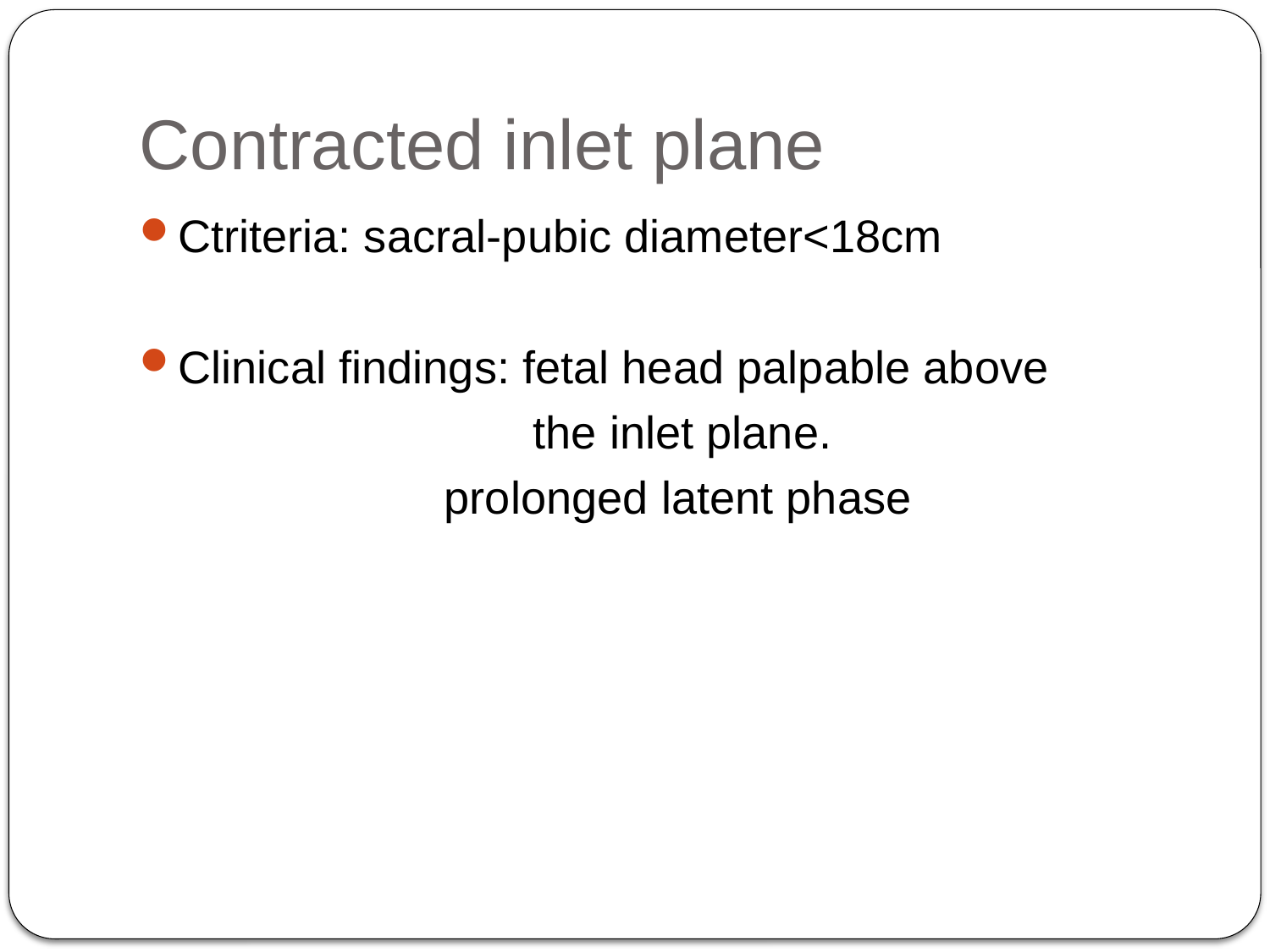

# Contracted inlet plane
Ctriteria: sacral-pubic diameter<18cm

Clinical findings: fetal head palpable above
                               the inlet plane.
                        prolonged latent phase